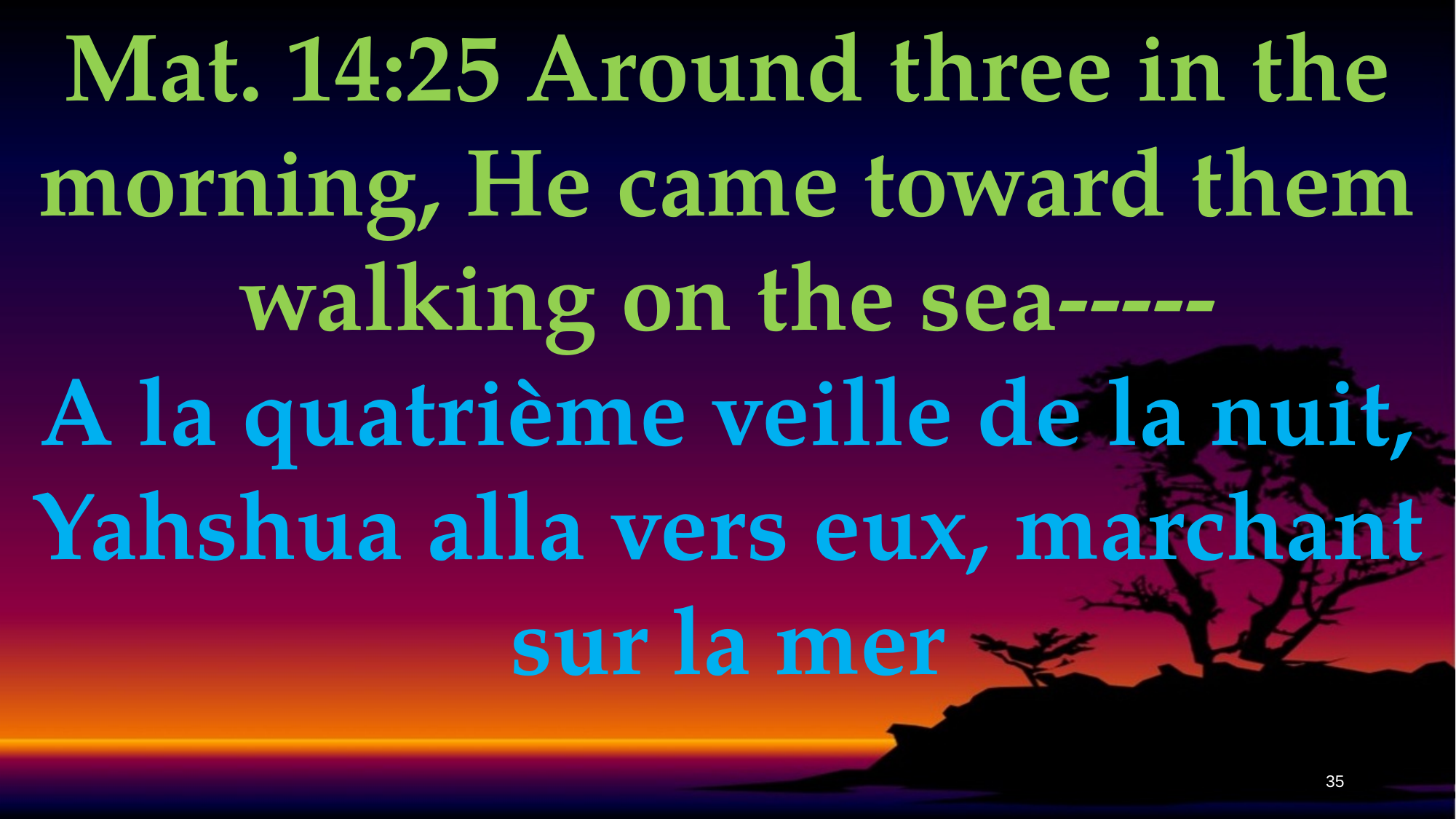

Mat. 14:25 Around three in the morning, He came toward them walking on the sea-----
A la quatrième veille de la nuit, Yahshua alla vers eux, marchant sur la mer
35